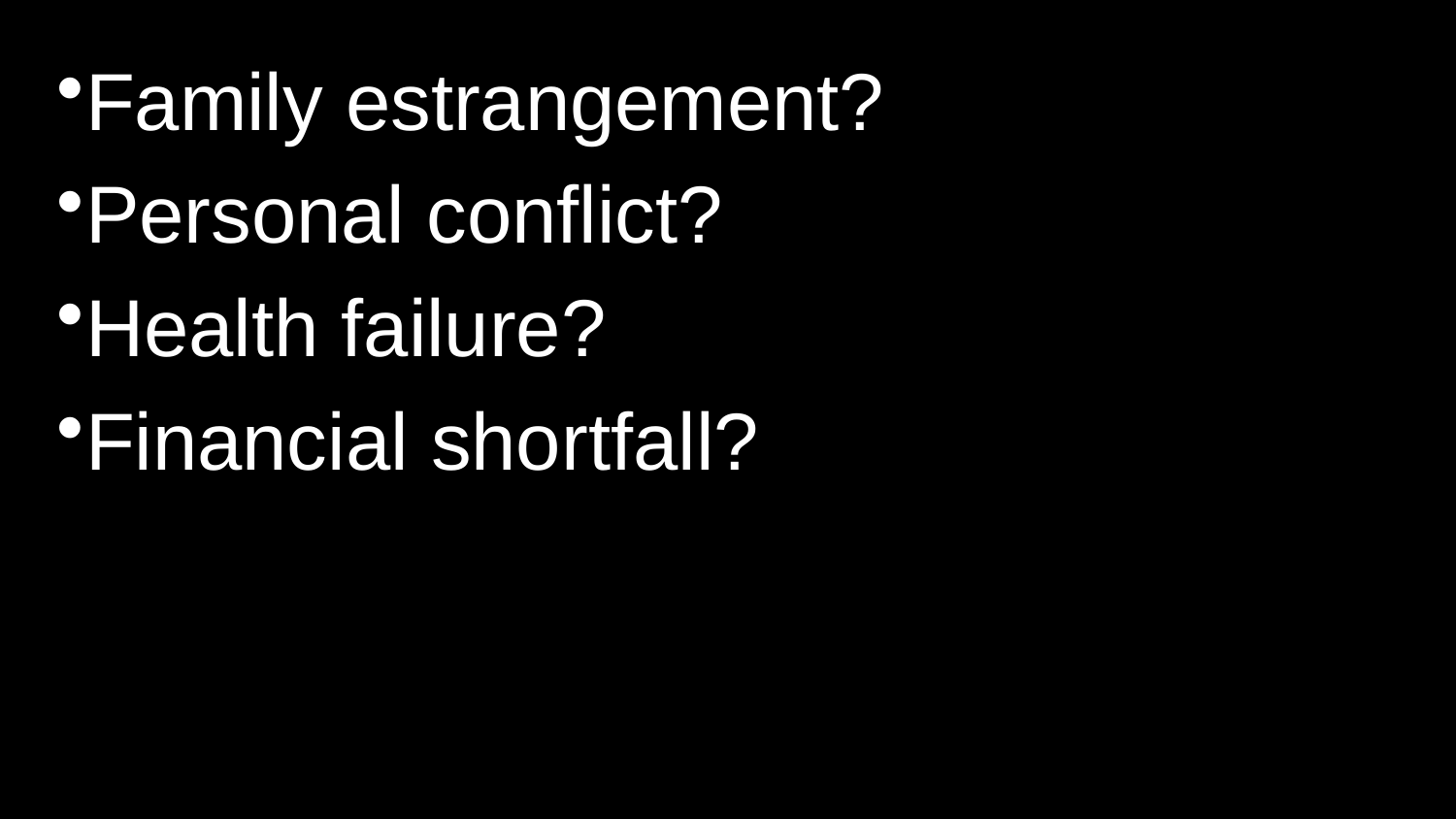

Family estrangement?
Personal conflict?
Health failure?
Financial shortfall?